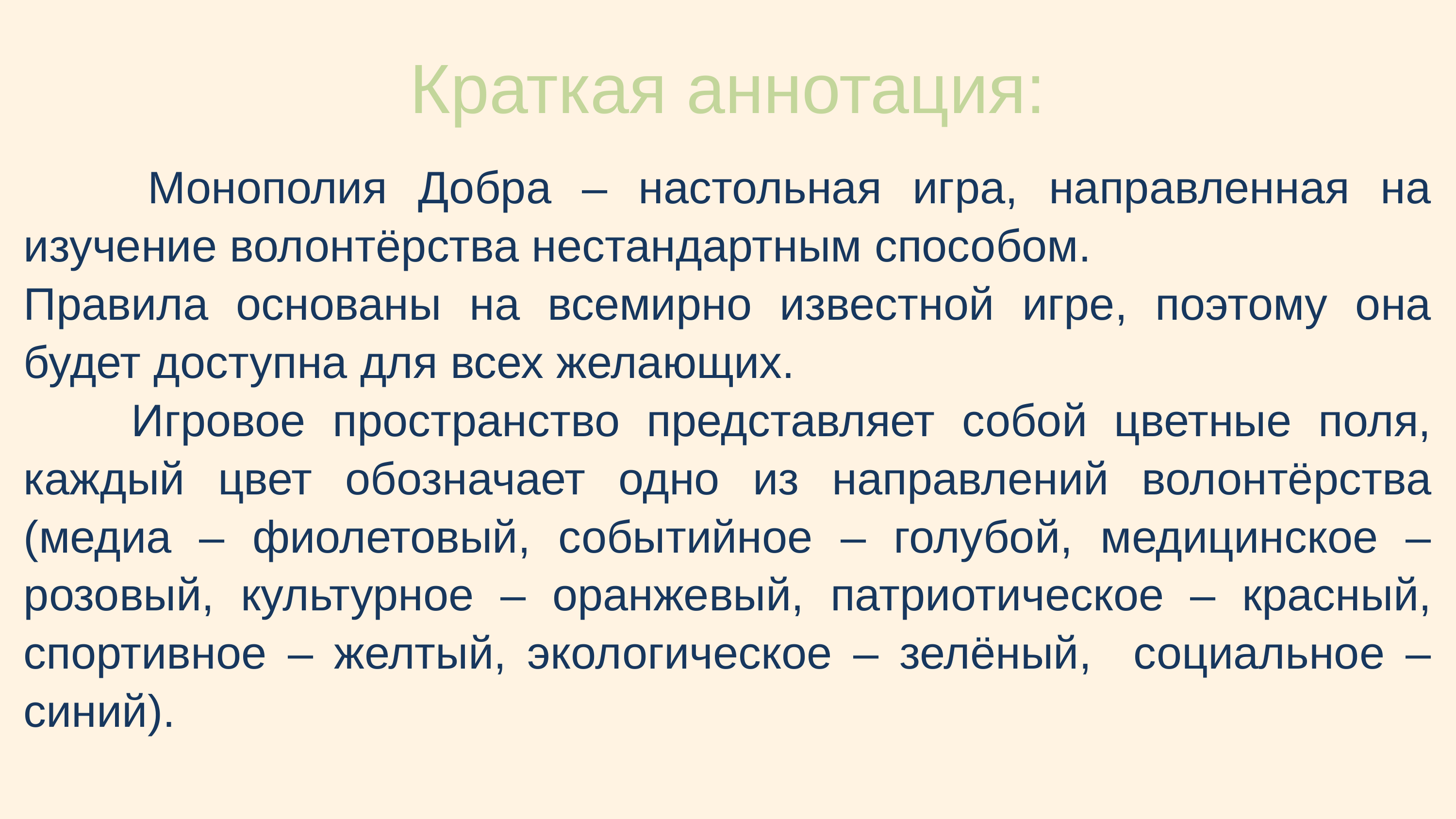

Краткая аннотация:
    Монополия Добра – настольная игра, направленная на изучение волонтёрства нестандартным способом.
Правила основаны на всемирно известной игре, поэтому она будет доступна для всех желающих.
    Игровое пространство представляет собой цветные поля, каждый цвет обозначает одно из направлений волонтёрства (медиа – фиолетовый, событийное – голубой, медицинское – розовый, культурное – оранжевый, патриотическое – красный, спортивное – желтый, экологическое – зелёный,  социальное – синий).